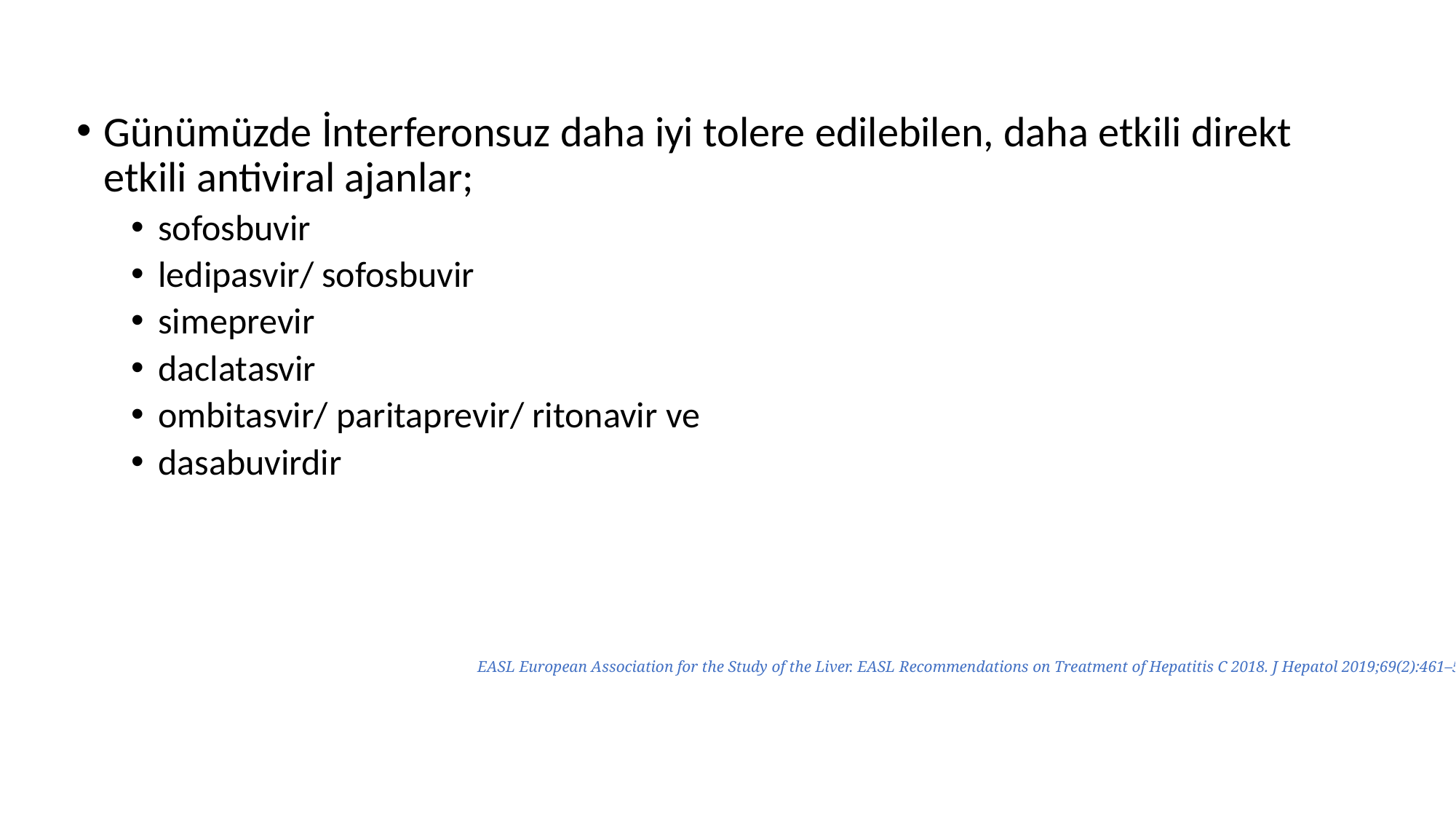

Günümüzde İnterferonsuz daha iyi tolere edilebilen, daha etkili direkt etkili antiviral ajanlar;
sofosbuvir
ledipasvir/ sofosbuvir
simeprevir
daclatasvir
ombitasvir/ paritaprevir/ ritonavir ve
dasabuvirdir
EASL European Association for the Study of the Liver. EASL Recommendations on Treatment of Hepatitis C 2018. J Hepatol 2019;69(2):461–511.